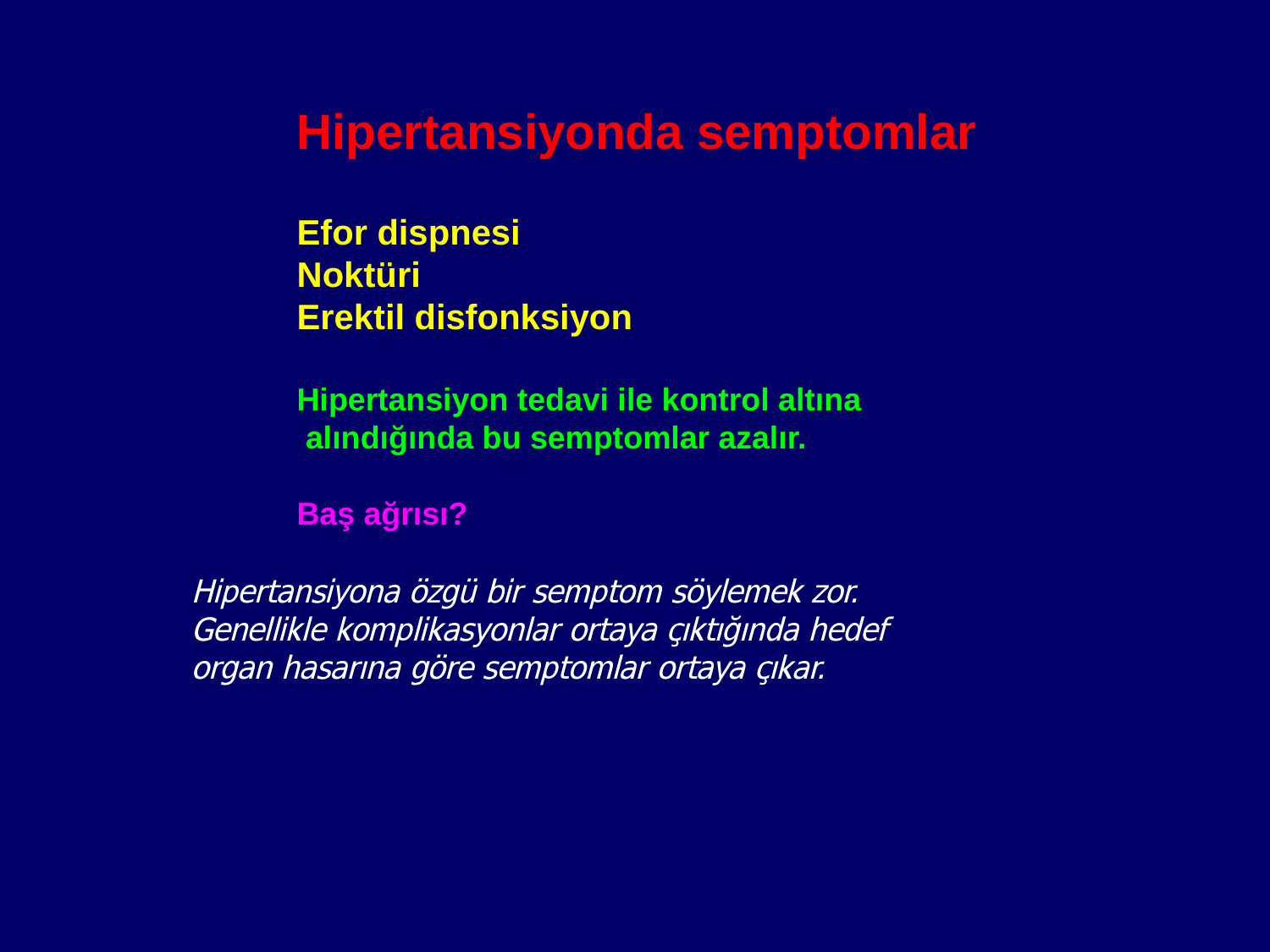

Hipertansiyonda semptomlar

Efor dispnesi
Noktüri
Erektil disfonksiyon

Hipertansiyon tedavi ile kontrol altına
 alındığında bu semptomlar azalır.

Baş ağrısı?
Hipertansiyona özgü bir semptom söylemek zor.
Genellikle komplikasyonlar ortaya çıktığında hedef
organ hasarına göre semptomlar ortaya çıkar.